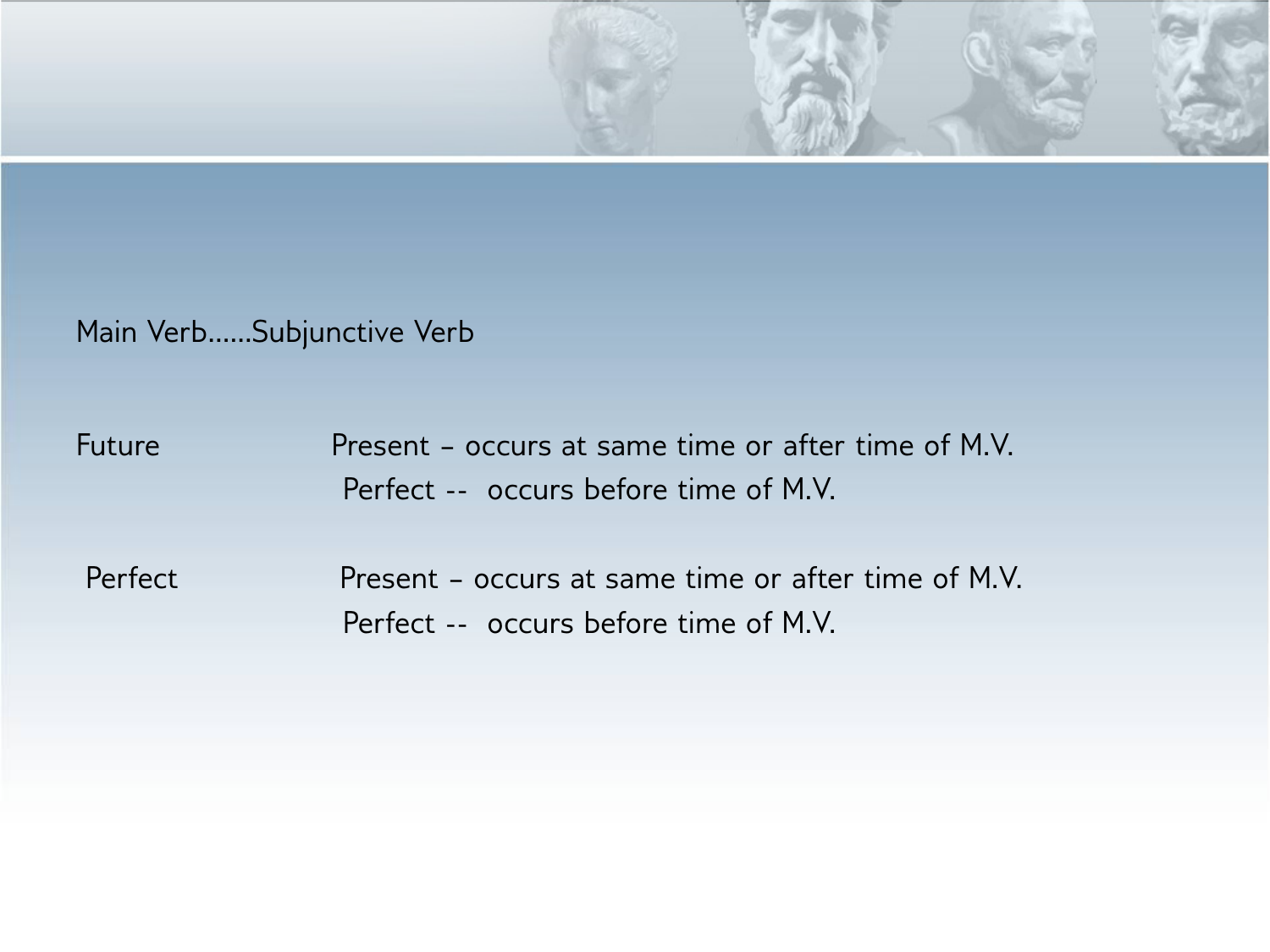

Main Verb……Subjunctive Verb

Future                  Present – occurs at same time or after time of M.V.
                            Perfect --  occurs before time of M.V.

 Perfect                 Present – occurs at same time or after time of M.V.
                            Perfect --  occurs before time of M.V.